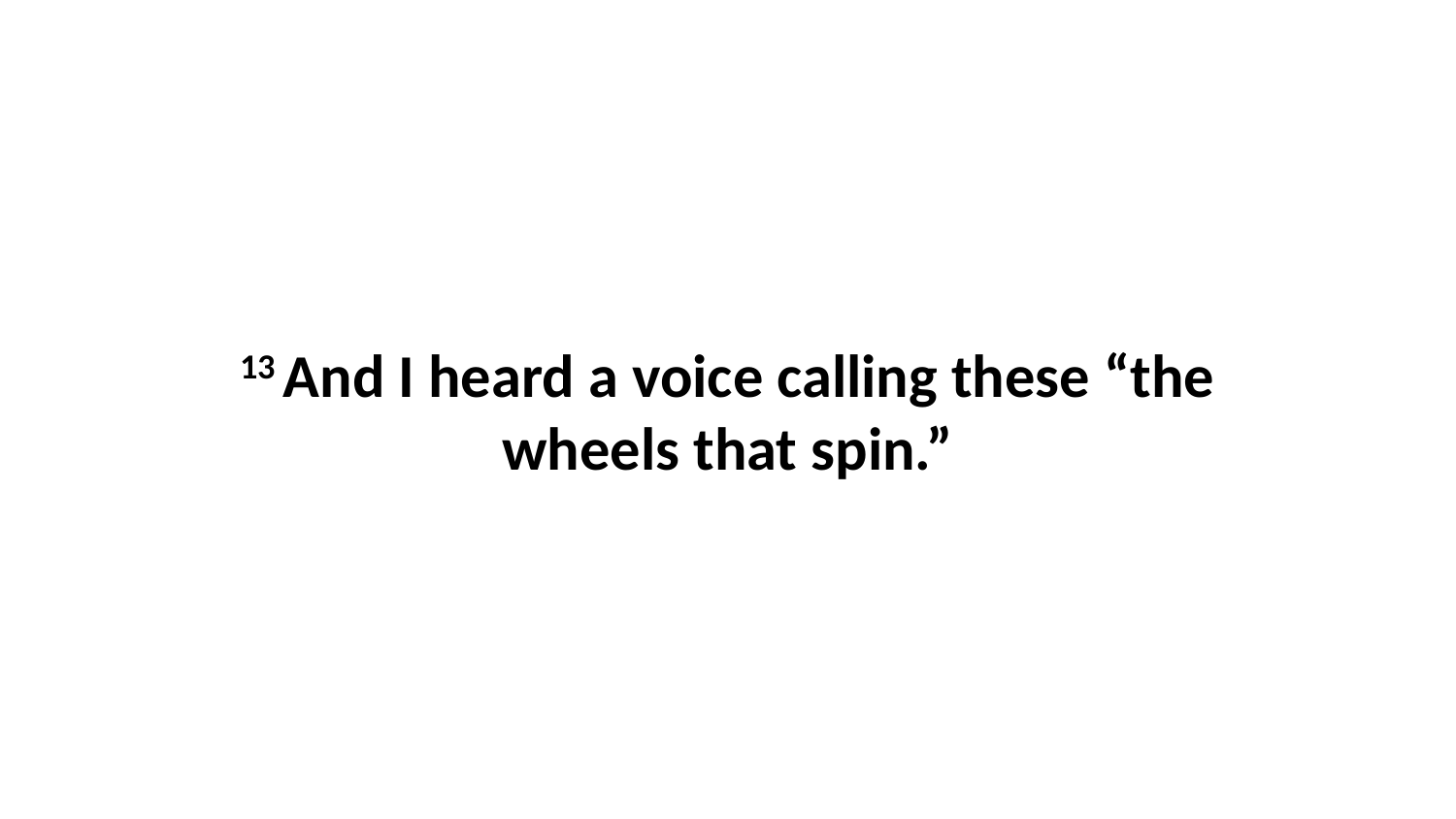

13 And I heard a voice calling these “the wheels that spin.”